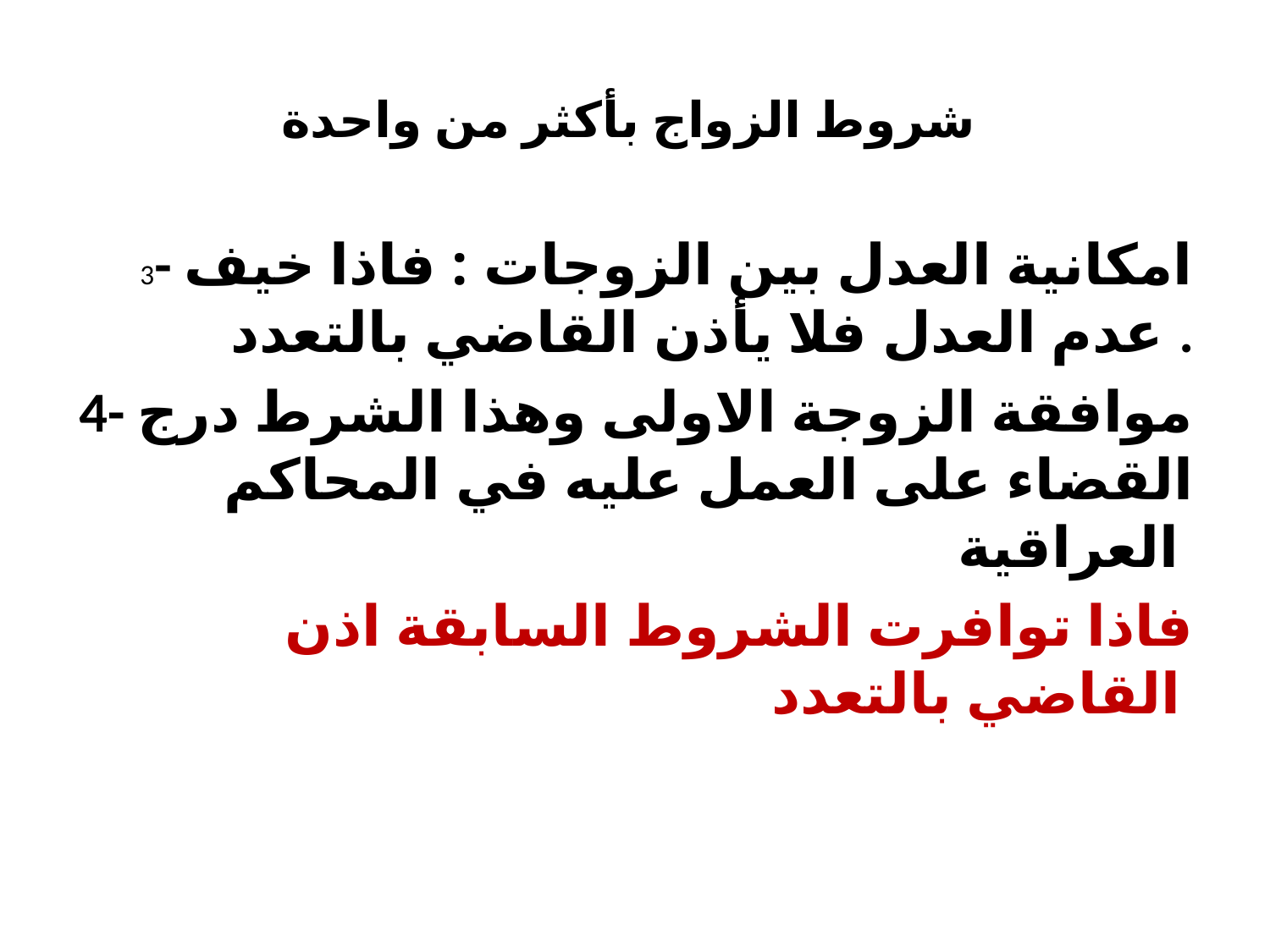

# شروط الزواج بأكثر من واحدة
3- امكانية العدل بين الزوجات : فاذا خيف عدم العدل فلا يأذن القاضي بالتعدد .
4- موافقة الزوجة الاولى وهذا الشرط درج القضاء على العمل عليه في المحاكم العراقية
فاذا توافرت الشروط السابقة اذن القاضي بالتعدد